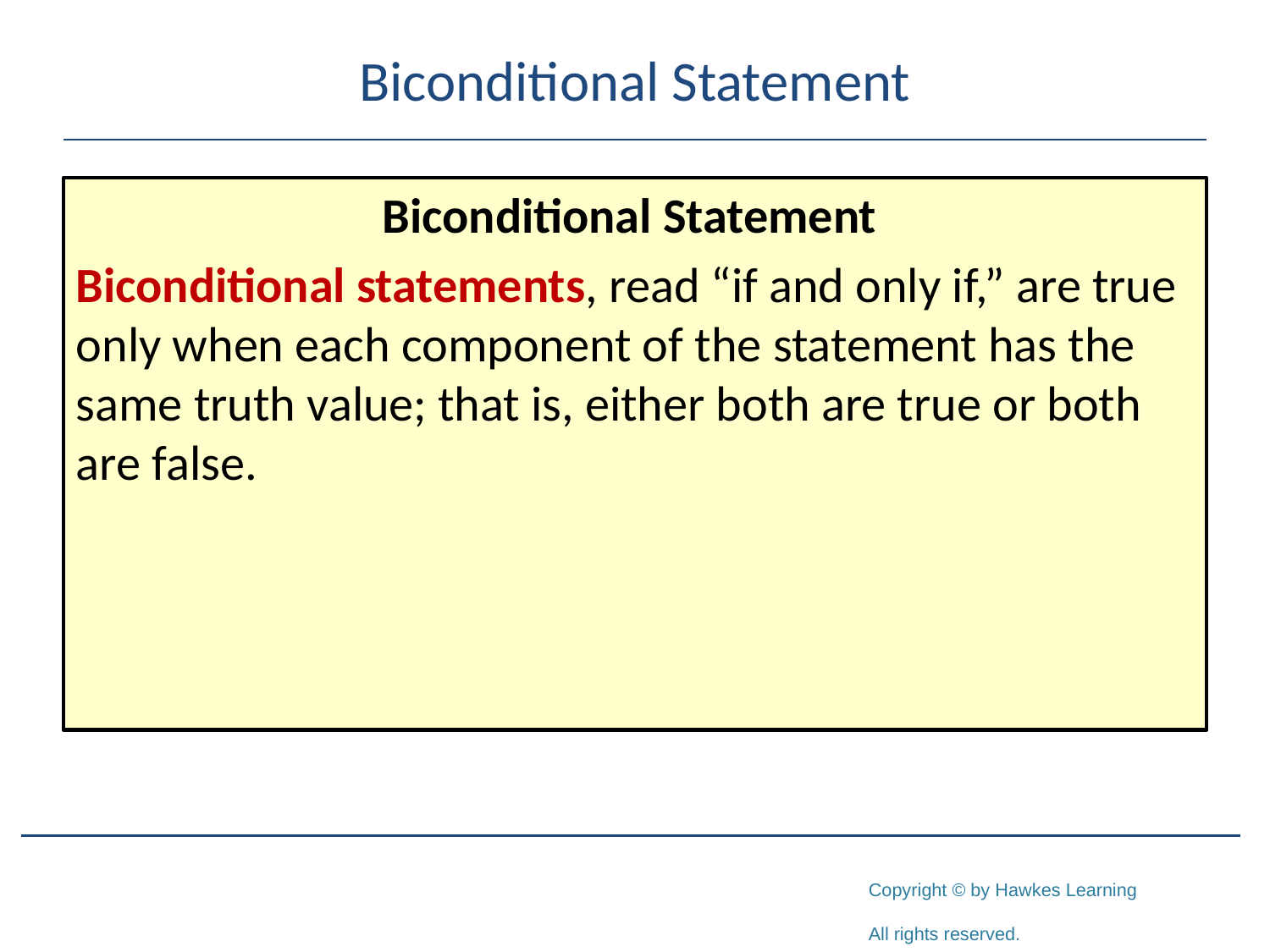

# Biconditional Statement
Biconditional Statement
Biconditional statements, read “if and only if,” are true only when each component of the statement has the same truth value; that is, either both are true or both are false.